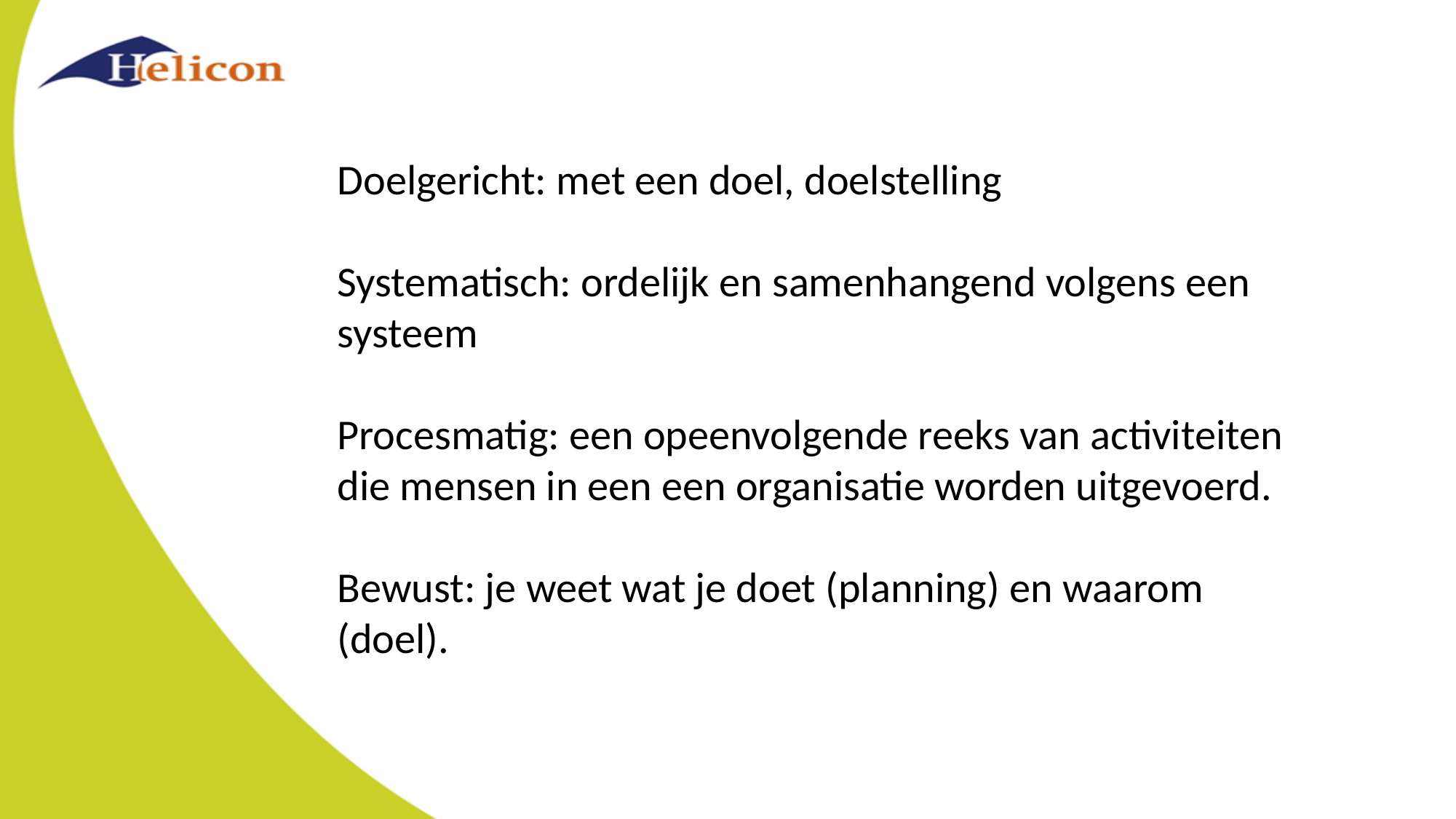

Doelgericht: met een doel, doelstelling

Systematisch: ordelijk en samenhangend volgens een systeem

Procesmatig: een opeenvolgende reeks van activiteiten die mensen in een een organisatie worden uitgevoerd.

Bewust: je weet wat je doet (planning) en waarom (doel).